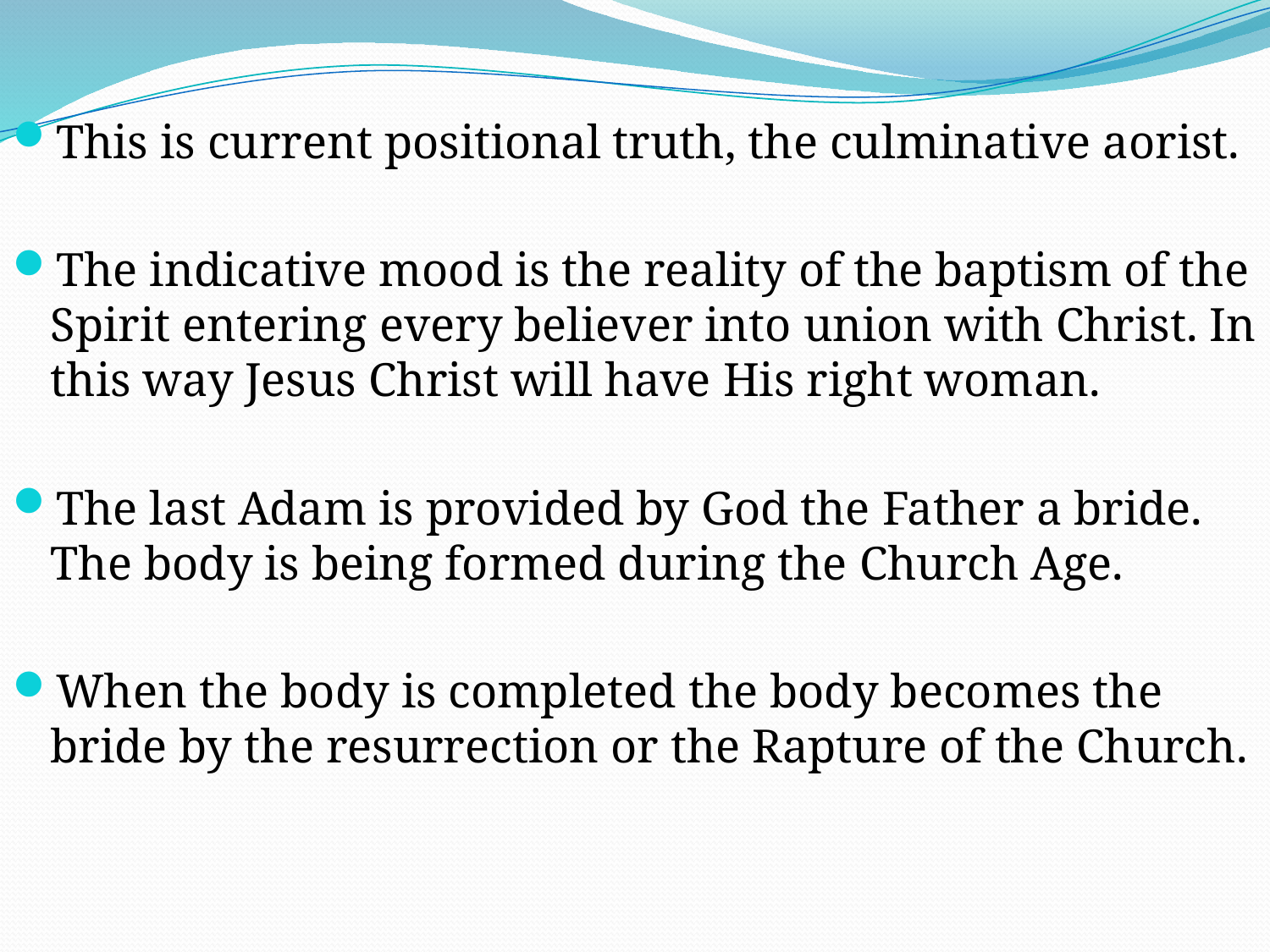

This is current positional truth, the culminative aorist.

The indicative mood is the reality of the baptism of the Spirit entering every believer into union with Christ. In this way Jesus Christ will have His right woman.

The last Adam is provided by God the Father a bride. The body is being formed during the Church Age.

When the body is completed the body becomes the bride by the resurrection or the Rapture of the Church.